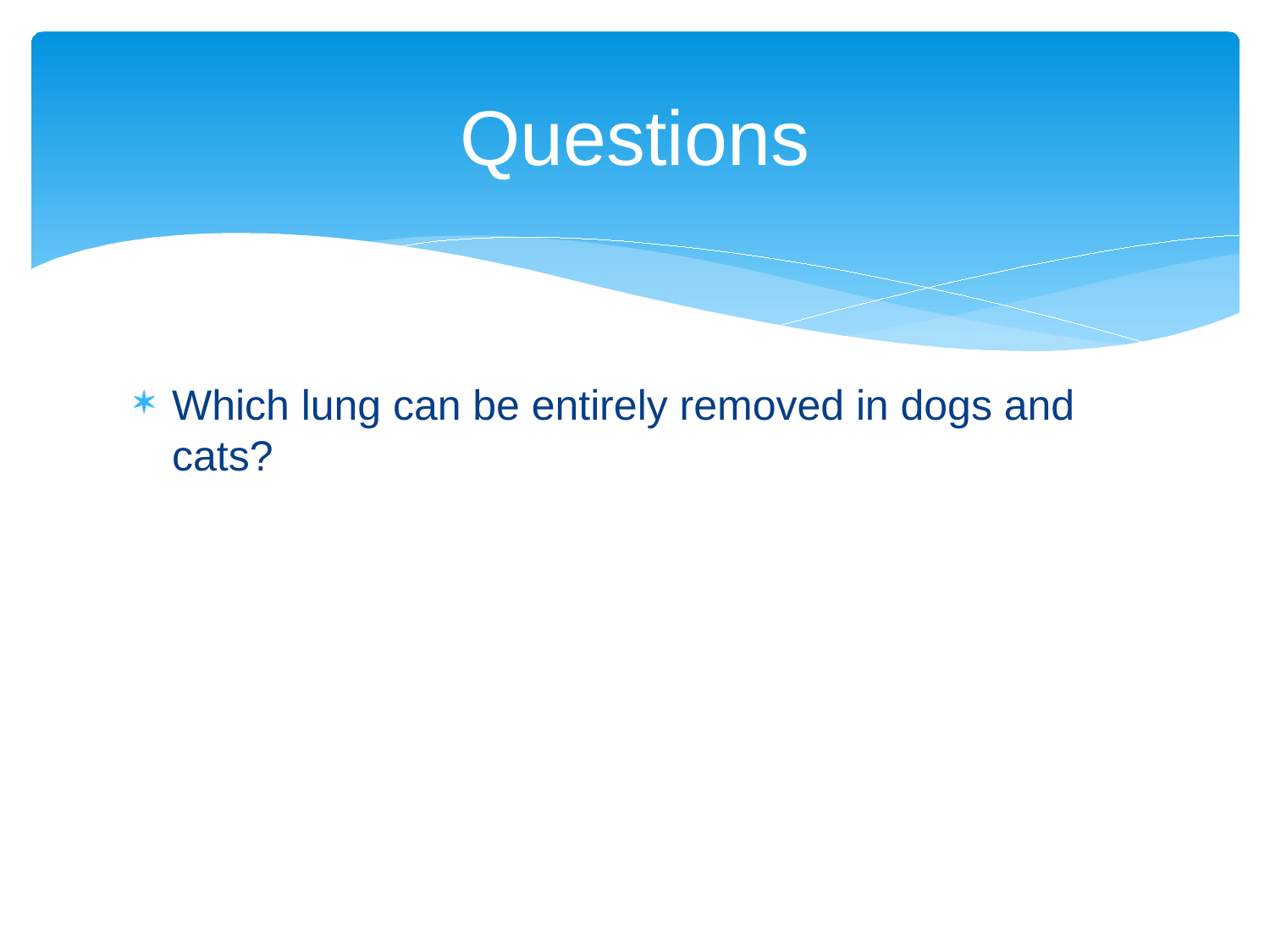

# Questions
Which lung can be entirely removed in dogs and cats?